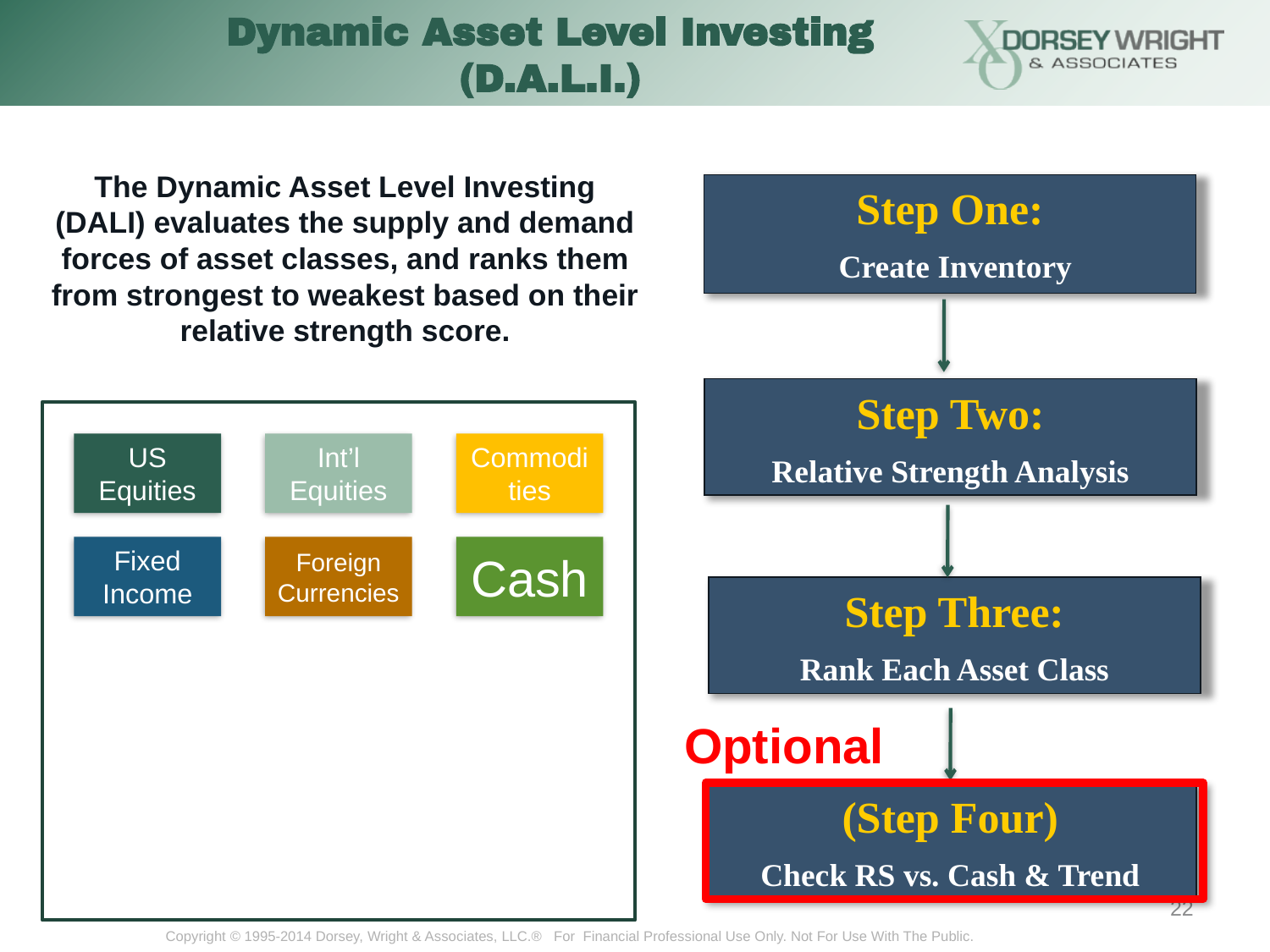

Dynamic Asset Level Investing (D.A.L.I.)
The Dynamic Asset Level Investing (DALI) evaluates the supply and demand forces of asset classes, and ranks them from strongest to weakest based on their relative strength score.
Step One:
 Create Inventory
Step Two:

Relative Strength Analysis

US Equities
Int’l Equities
Commodities
Fixed Income
Foreign Currencies
Cash
Step Three:

Rank Each Asset Class
Optional
(Step Four)

Check RS vs. Cash & Trend

22
Copyright © 1995-2014 Dorsey, Wright & Associates, LLC.®   For  Financial Professional Use Only. Not For Use With The Public.